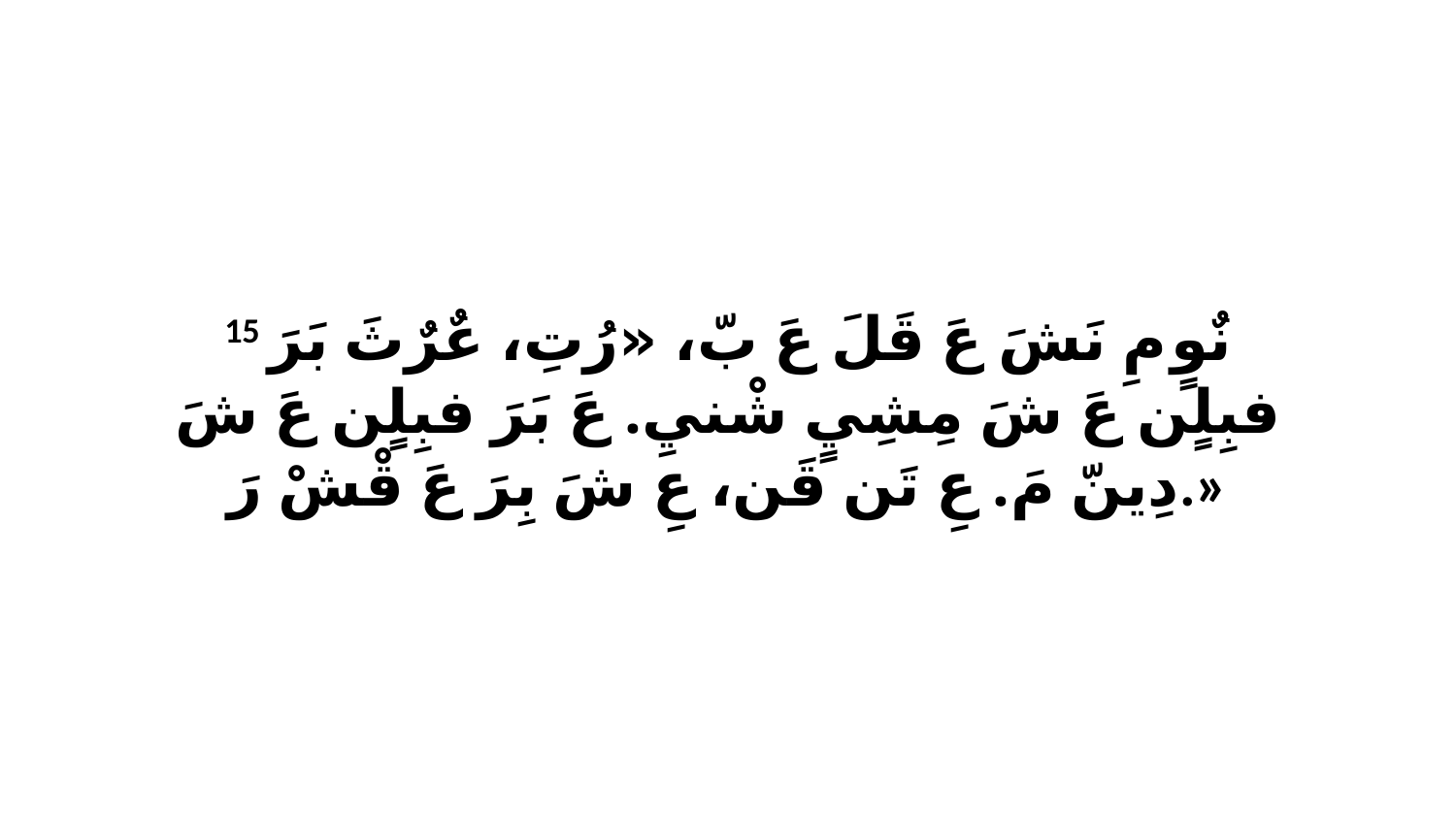

15 نٌوٍ مِ نَشَ عَ قَلَ عَ بّ، «رُتِ، عٌرٌثَ بَرَ فبِلٍن عَ شَ مِشِيٍ شْنيِ. عَ بَرَ فبِلٍن عَ شَ دِينّ مَ. عِ تَن قَن، عِ شَ بِرَ عَ قْشْ رَ.»